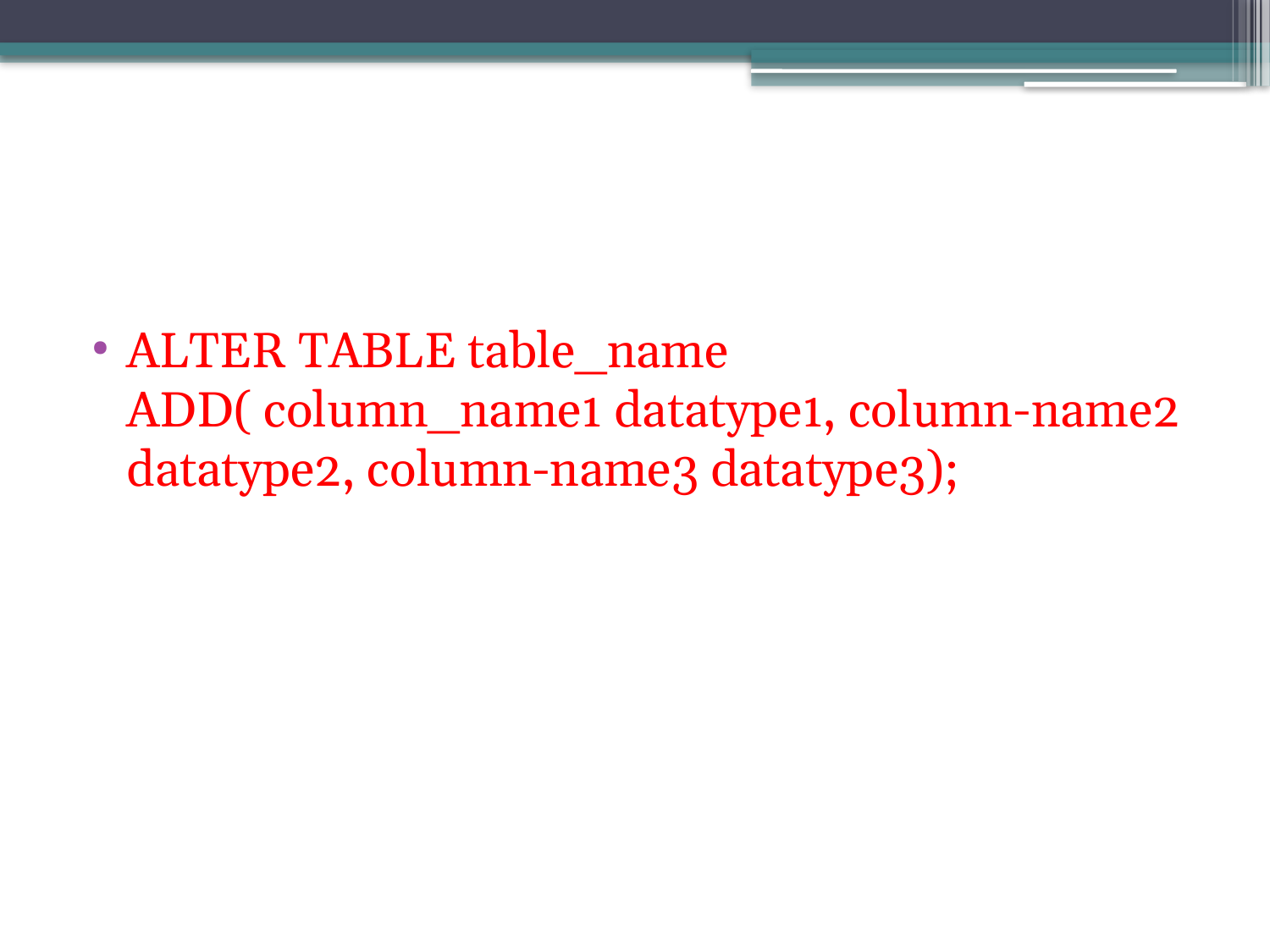

#
ALTER TABLE table_name ADD( column_name1 datatype1, column-name2 datatype2, column-name3 datatype3);